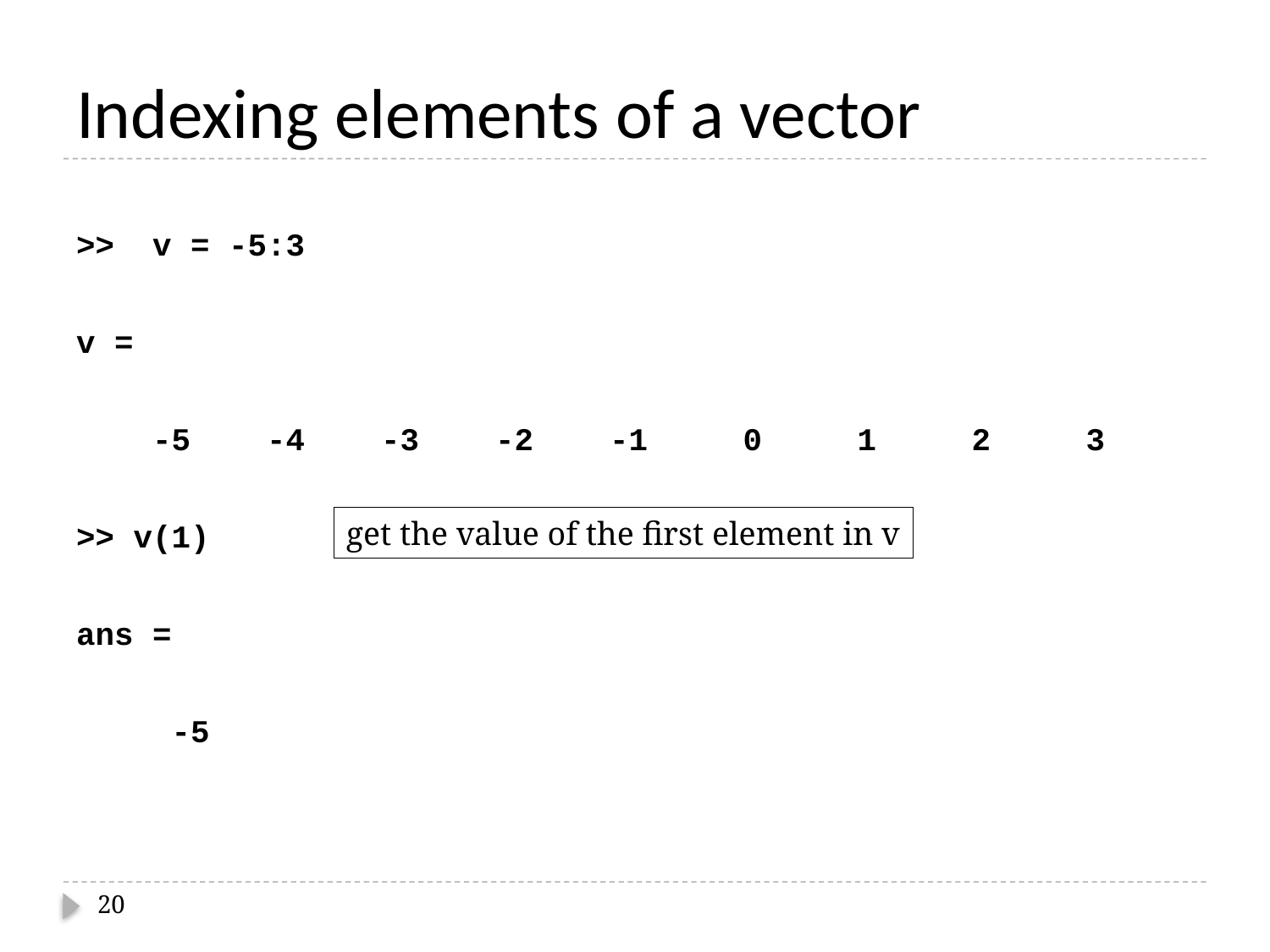

# Indexing elements of a vector

>>  v = -5:3

v =

    -5    -4    -3    -2    -1     0     1     2     3

>> v(1)

ans =

     -5
get the value of the first element in v
20